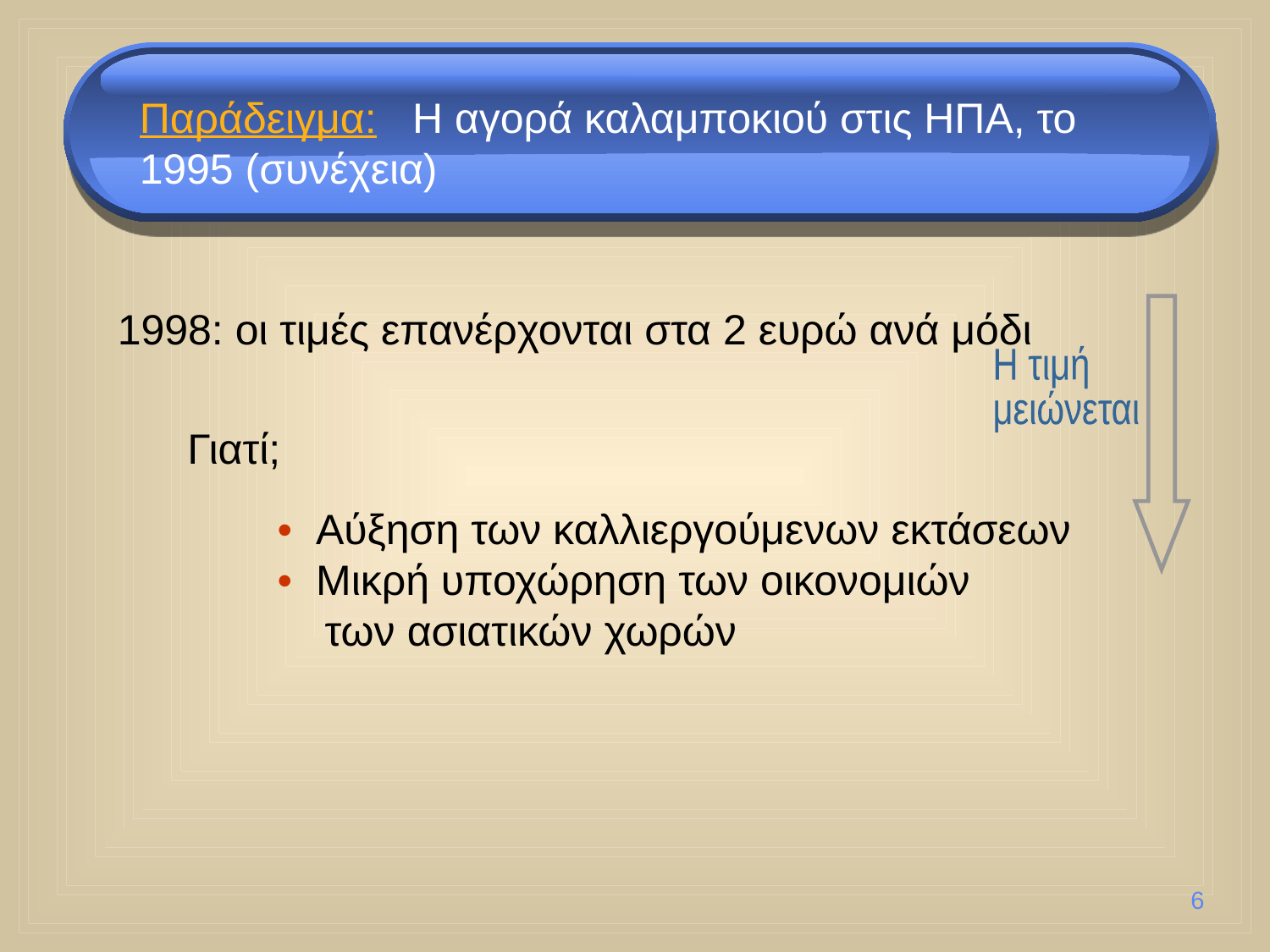

Παράδειγμα:   Η αγορά καλαμποκιού στις ΗΠΑ, το 1995 (συνέχεια)
1998: οι τιμές επανέρχονται στα 2 ευρώ ανά μόδι

Η τιμή
μειώνεται

Γιατί;
•  Αύξηση των καλλιεργούμενων εκτάσεων
•  Μικρή υποχώρηση των οικονομιών
    των ασιατικών χωρών

6